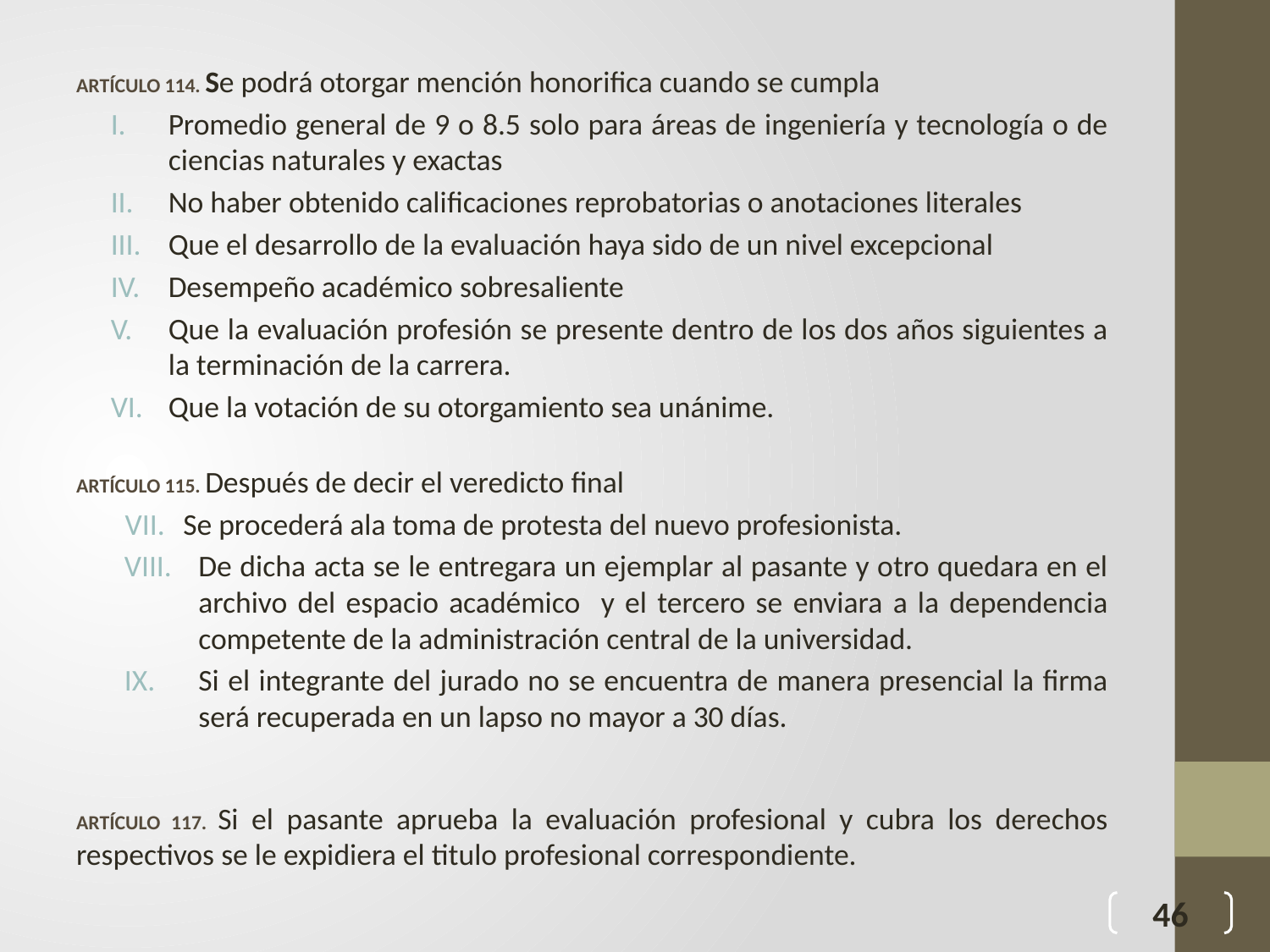

ARTÍCULO 114. Se podrá otorgar mención honorifica cuando se cumpla
Promedio general de 9 o 8.5 solo para áreas de ingeniería y tecnología o de ciencias naturales y exactas
No haber obtenido calificaciones reprobatorias o anotaciones literales
Que el desarrollo de la evaluación haya sido de un nivel excepcional
Desempeño académico sobresaliente
Que la evaluación profesión se presente dentro de los dos años siguientes a la terminación de la carrera.
Que la votación de su otorgamiento sea unánime.

ARTÍCULO 115. Después de decir el veredicto final
Se procederá ala toma de protesta del nuevo profesionista.
De dicha acta se le entregara un ejemplar al pasante y otro quedara en el archivo del espacio académico  y el tercero se enviara a la dependencia competente de la administración central de la universidad.
Si el integrante del jurado no se encuentra de manera presencial la firma será recuperada en un lapso no mayor a 30 días.

ARTÍCULO 117. Si el pasante aprueba la evaluación profesional y cubra los derechos respectivos se le expidiera el titulo profesional correspondiente.

46